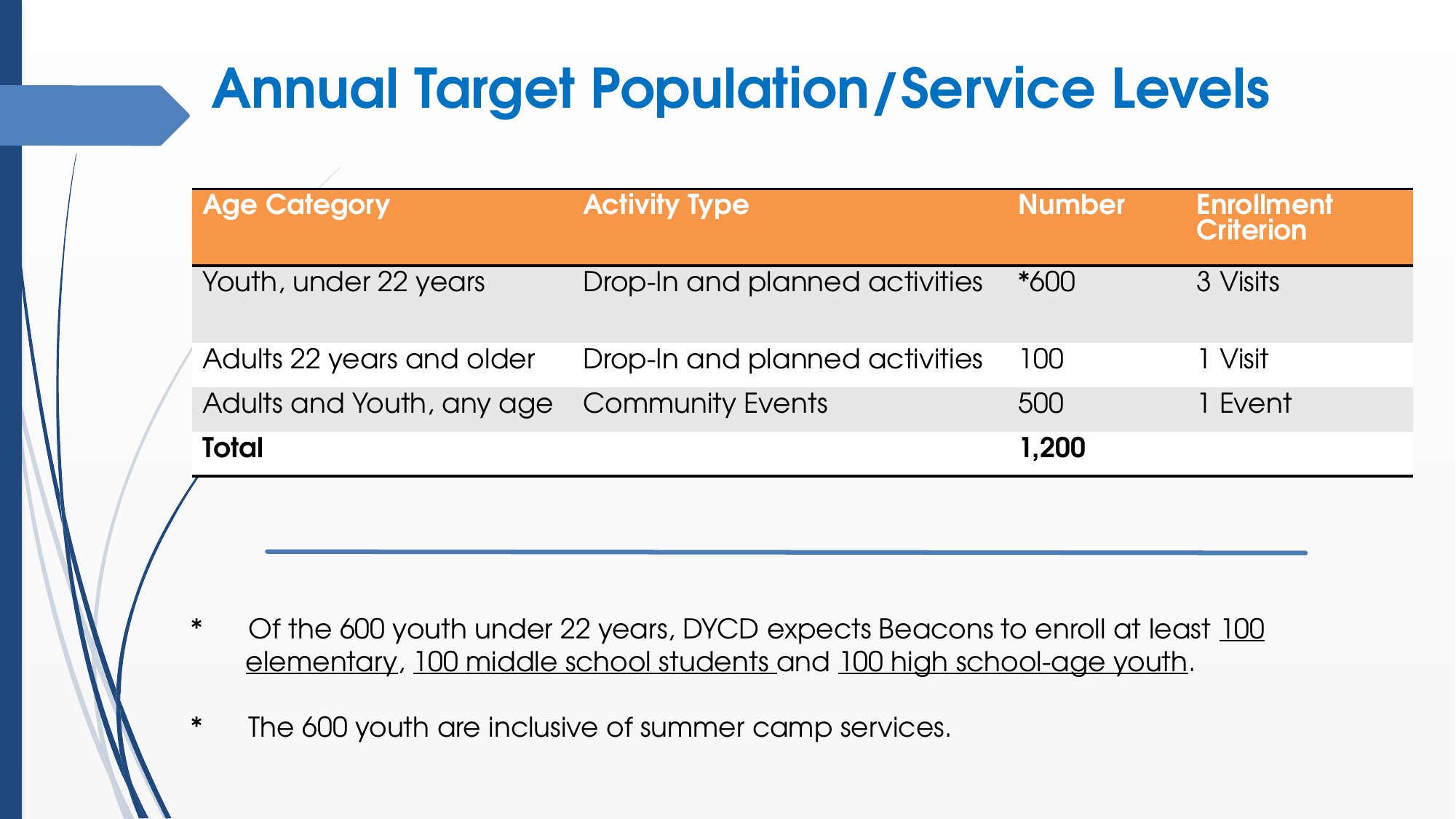

# Annual Target Population/Service Levels
| Age Category | Activity Type | Number | Enrollment Criterion |
| --- | --- | --- | --- |
| Youth, under 22 years | Drop-In and planned activities | \*600 | 3 Visits |
| Adults 22 years and older | Drop-In and planned activities | 100 | 1 Visit |
| Adults and Youth, any age | Community Events | 500 | 1 Event |
| Total |  | 1,200 |  |
*      Of the 600 youth under 22 years, DYCD expects Beacons to enroll at least 100
elementary, 100 middle school students and 100 high school-age youth.

*      The 600 youth are inclusive of summer camp services.